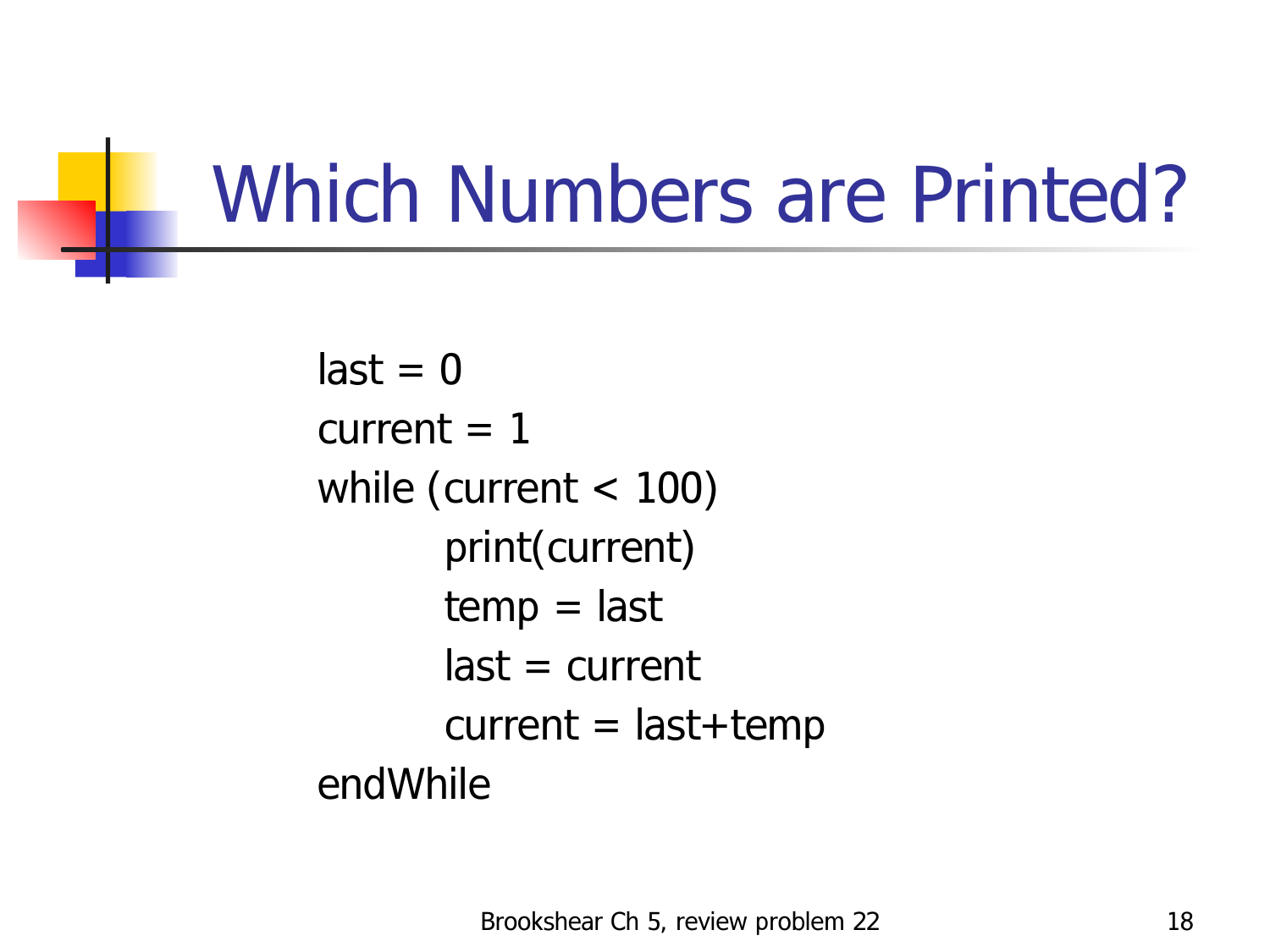

# Which Numbers are Printed?
last = 0
current = 1
while (current < 100)
	print(current)
	temp = last
	last = current
	current = last+temp
endWhile
Brookshear Ch 5, review problem 22
18